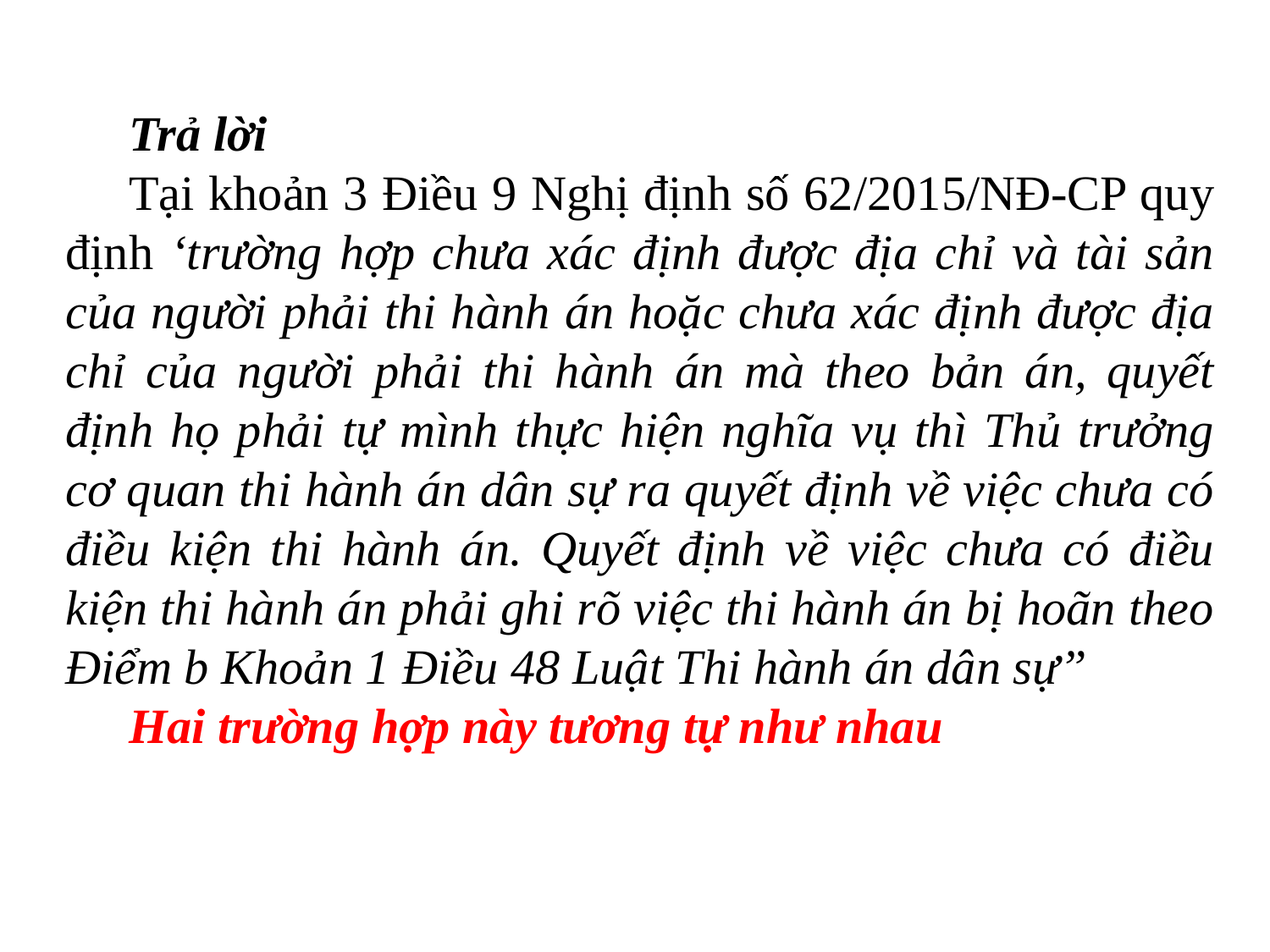

Trả lời
Tại khoản 3 Điều 9 Nghị định số 62/2015/NĐ-CP quy định ‘trường hợp chưa xác định được địa chỉ và tài sản của người phải thi hành án hoặc chưa xác định được địa chỉ của người phải thi hành án mà theo bản án, quyết định họ phải tự mình thực hiện nghĩa vụ thì Thủ trưởng cơ quan thi hành án dân sự ra quyết định về việc chưa có điều kiện thi hành án. Quyết định về việc chưa có điều kiện thi hành án phải ghi rõ việc thi hành án bị hoãn theo Điểm b Khoản 1 Điều 48 Luật Thi hành án dân sự”
Hai trường hợp này tương tự như nhau